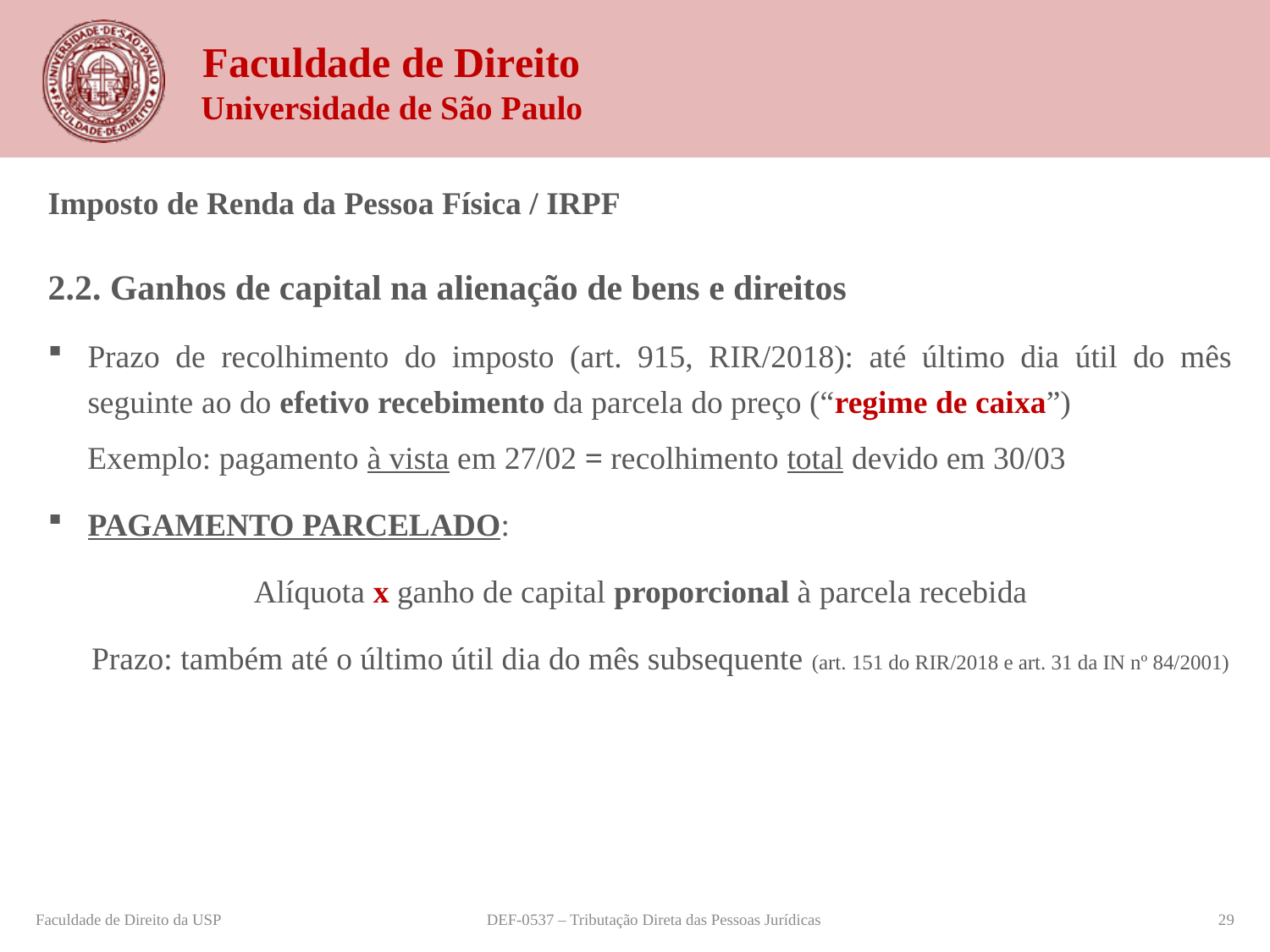

Imposto de Renda da Pessoa Física / IRPF
2.2. Ganhos de capital na alienação de bens e direitos
Prazo de recolhimento do imposto (art. 915, RIR/2018): até último dia útil do mês seguinte ao do efetivo recebimento da parcela do preço (“regime de caixa”)
Exemplo: pagamento à vista em 27/02 = recolhimento total devido em 30/03
Pagamento parcelado:
Alíquota x ganho de capital proporcional à parcela recebida
Prazo: também até o último útil dia do mês subsequente (art. 151 do RIR/2018 e art. 31 da IN nº 84/2001)
Faculdade de Direito da USP
DEF-0537 – Tributação Direta das Pessoas Jurídicas
29